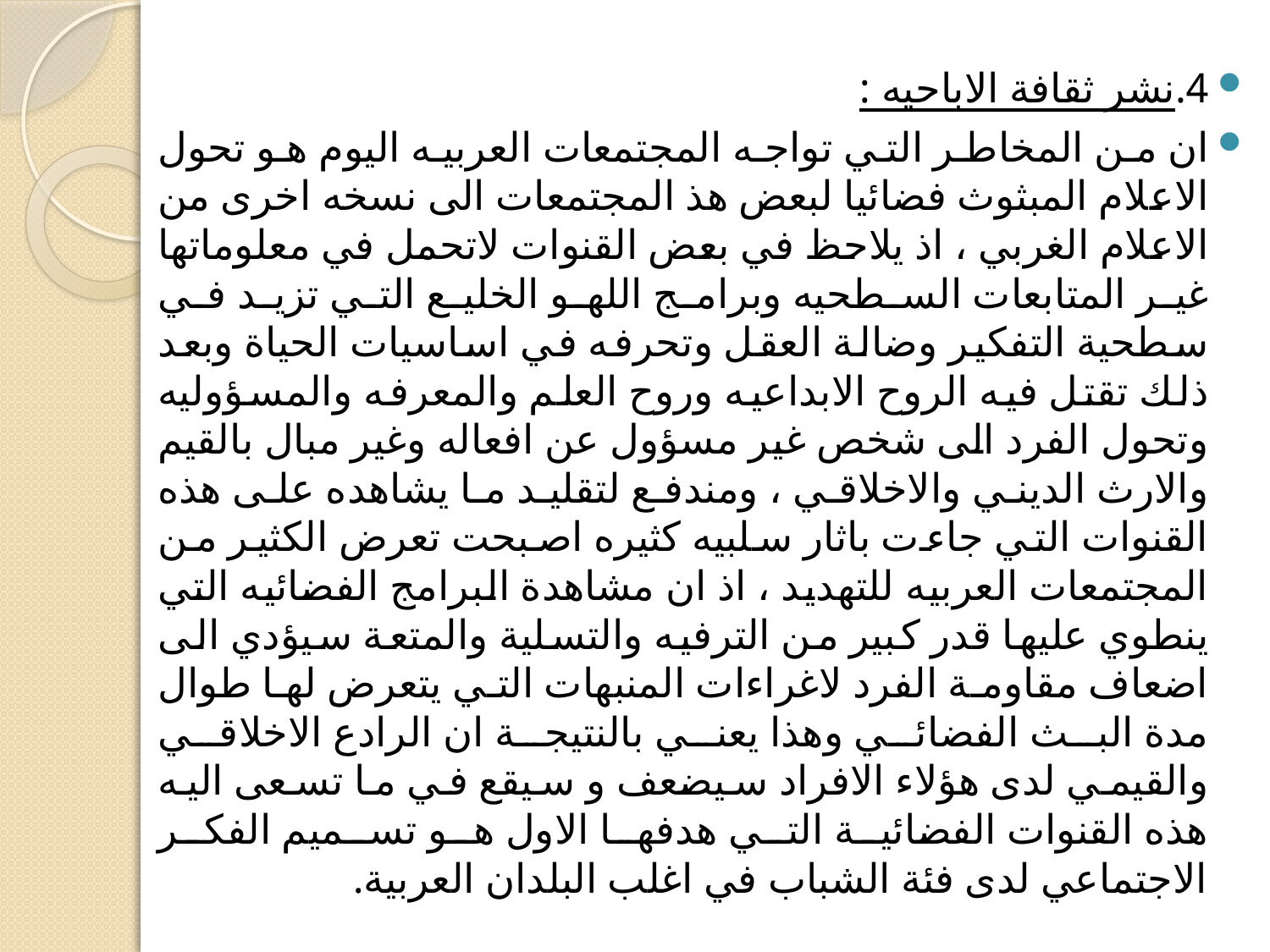

4.نشر ثقافة الاباحيه :
ان من المخاطر التي تواجه المجتمعات العربيه اليوم هو تحول الاعلام المبثوث فضائيا لبعض هذ المجتمعات الى نسخه اخرى من الاعلام الغربي ، اذ يلاحظ في بعض القنوات لاتحمل في معلوماتها غير المتابعات السطحيه وبرامج اللهو الخليع التي تزيد في سطحية التفكير وضالة العقل وتحرفه في اساسيات الحياة وبعد ذلك تقتل فيه الروح الابداعيه وروح العلم والمعرفه والمسؤوليه وتحول الفرد الى شخص غير مسؤول عن افعاله وغير مبال بالقيم والارث الديني والاخلاقي ، ومندفع لتقليد ما يشاهده على هذه القنوات التي جاءت باثار سلبيه كثيره اصبحت تعرض الكثير من المجتمعات العربيه للتهديد ، اذ ان مشاهدة البرامج الفضائيه التي ينطوي عليها قدر كبير من الترفيه والتسلية والمتعة سيؤدي الى اضعاف مقاومة الفرد لاغراءات المنبهات التي يتعرض لها طوال مدة البث الفضائي وهذا يعني بالنتيجة ان الرادع الاخلاقي والقيمي لدى هؤلاء الافراد سيضعف و سيقع في ما تسعى اليه هذه القنوات الفضائية التي هدفها الاول هو تسميم الفكر الاجتماعي لدى فئة الشباب في اغلب البلدان العربية.